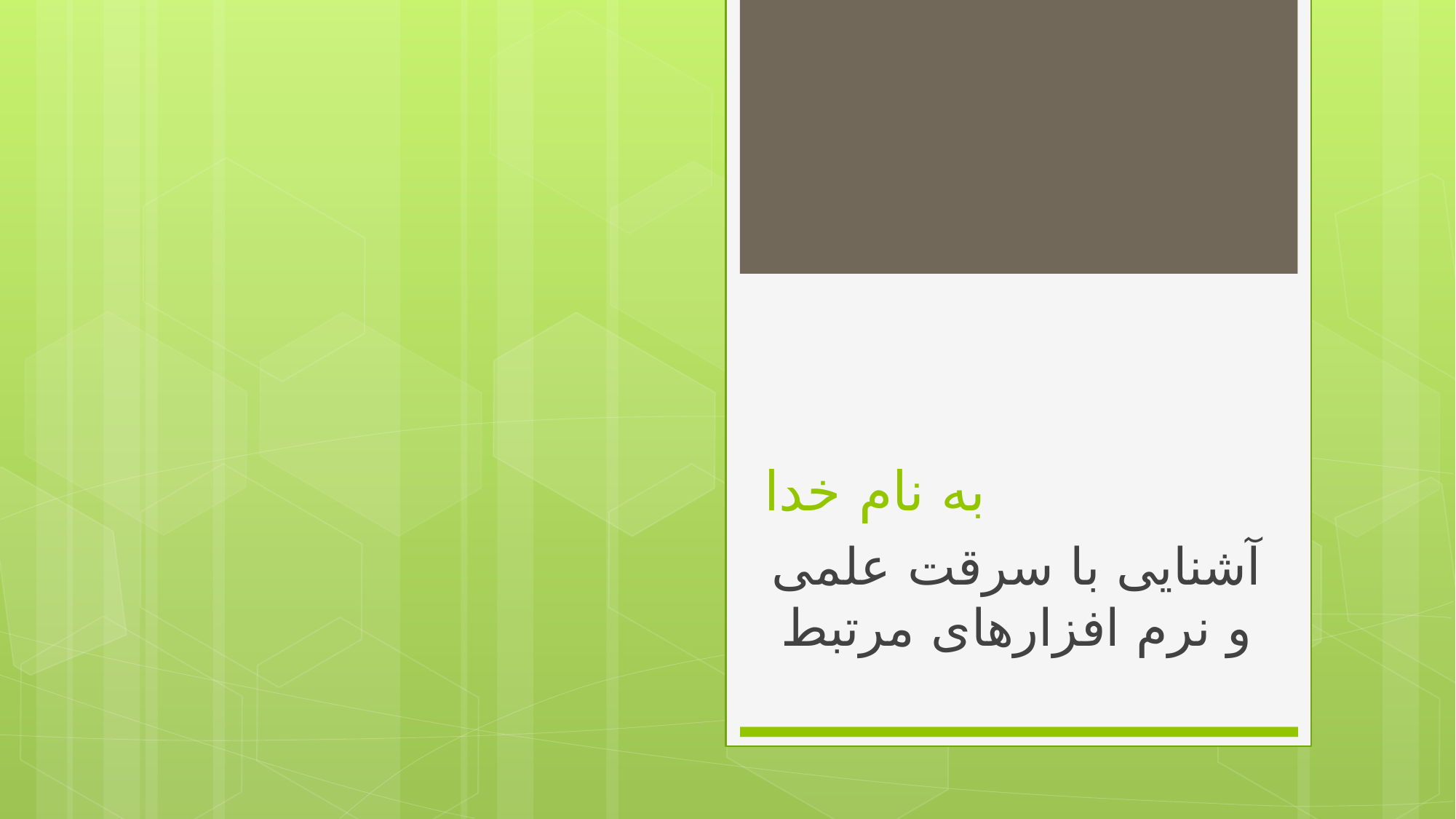

# به نام خدا
آشنایی با سرقت علمی و نرم افزارهای مرتبط